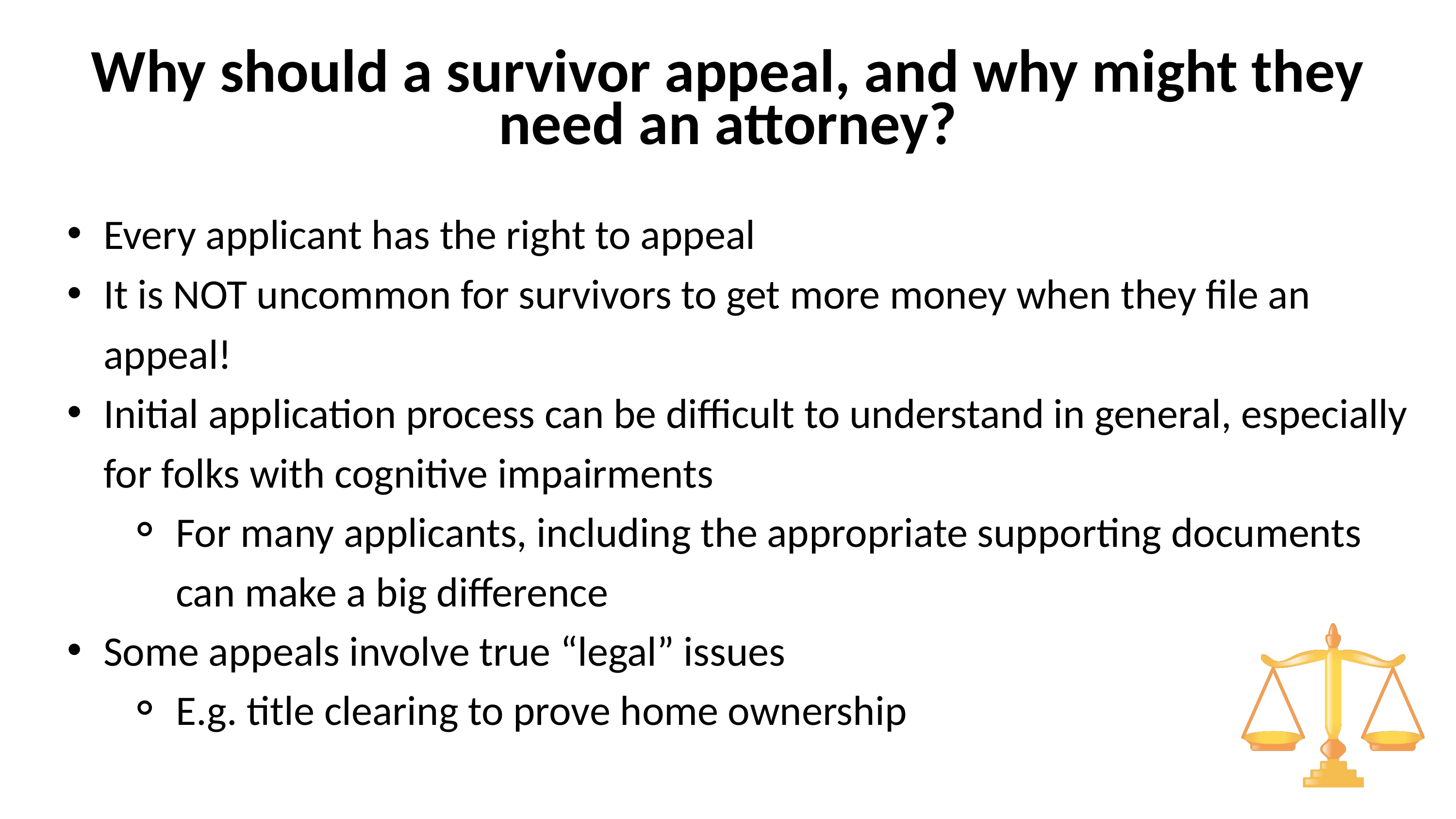

Why should a survivor appeal, and why might they need an attorney?

Every applicant has the right to appeal
It is NOT uncommon for survivors to get more money when they file an appeal!
Initial application process can be difficult to understand in general, especially for folks with cognitive impairments
For many applicants, including the appropriate supporting documents can make a big difference
Some appeals involve true “legal” issues
E.g. title clearing to prove home ownership